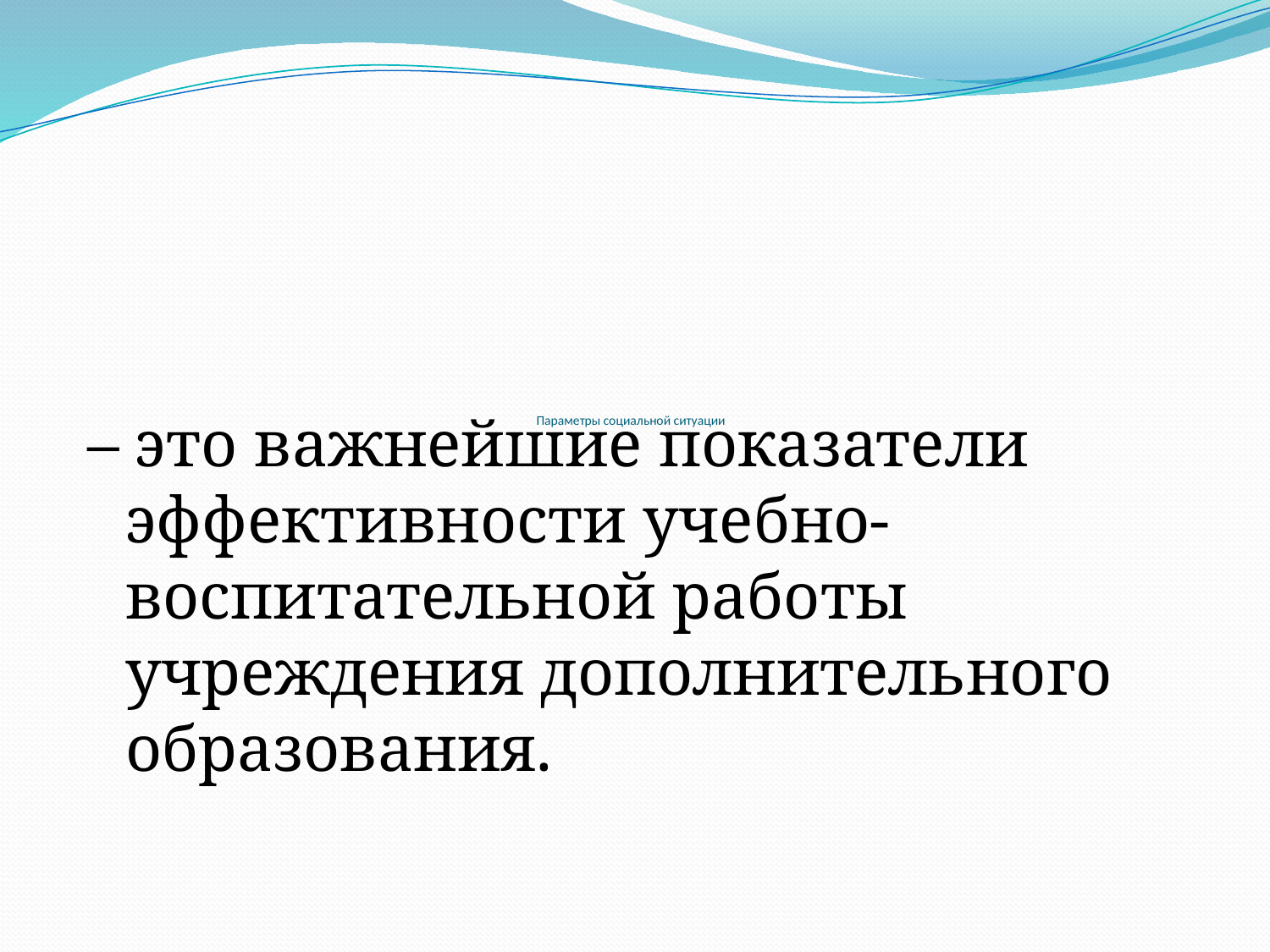

# Параметры социальной ситуации

– это важнейшие показатели эффективности учебно-воспитательной работы учреждения дополнительного образования.